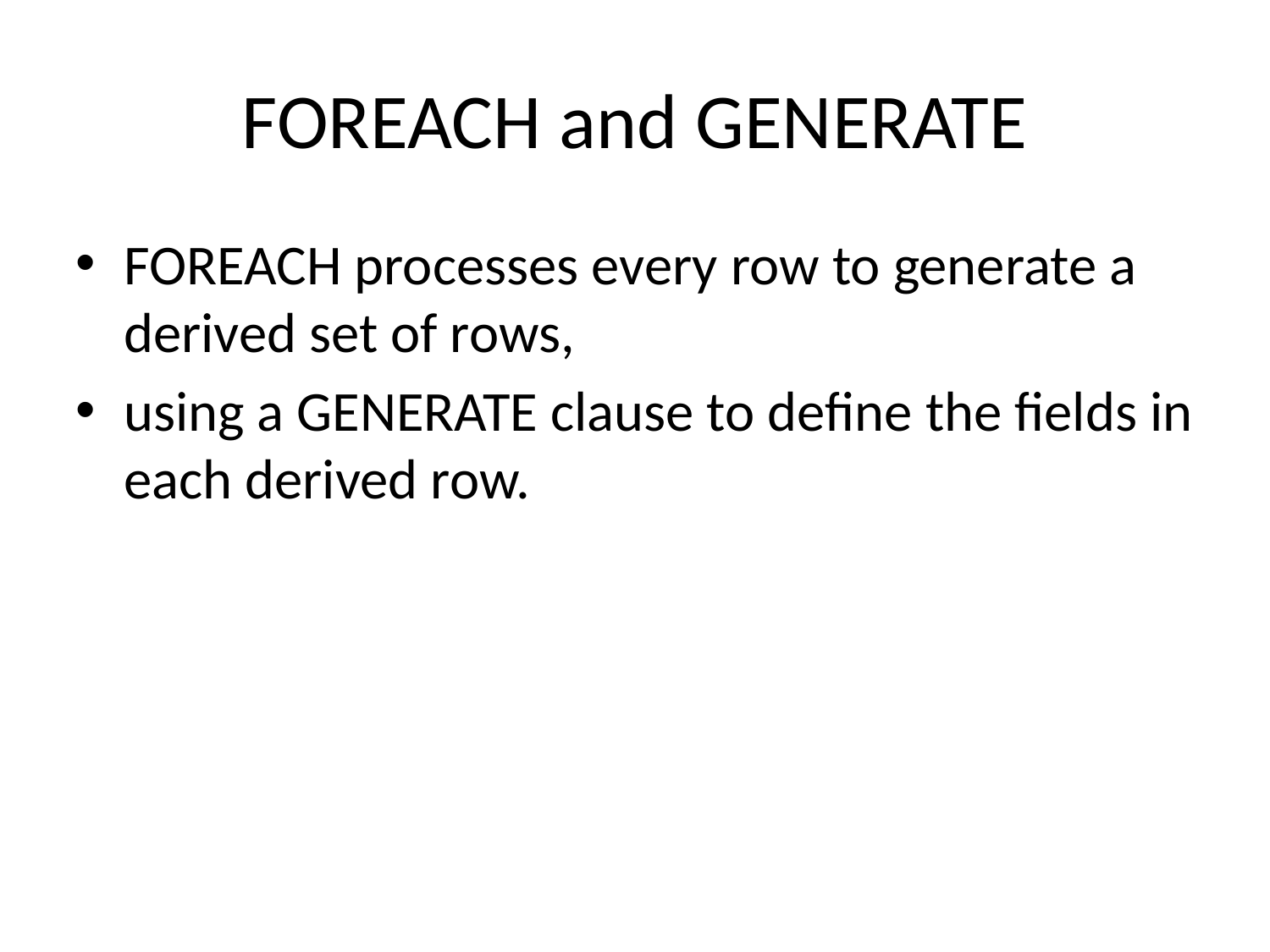

FOREACH and GENERATE
FOREACH processes every row to generate a derived set of rows,
using a GENERATE clause to define the fields in each derived row.